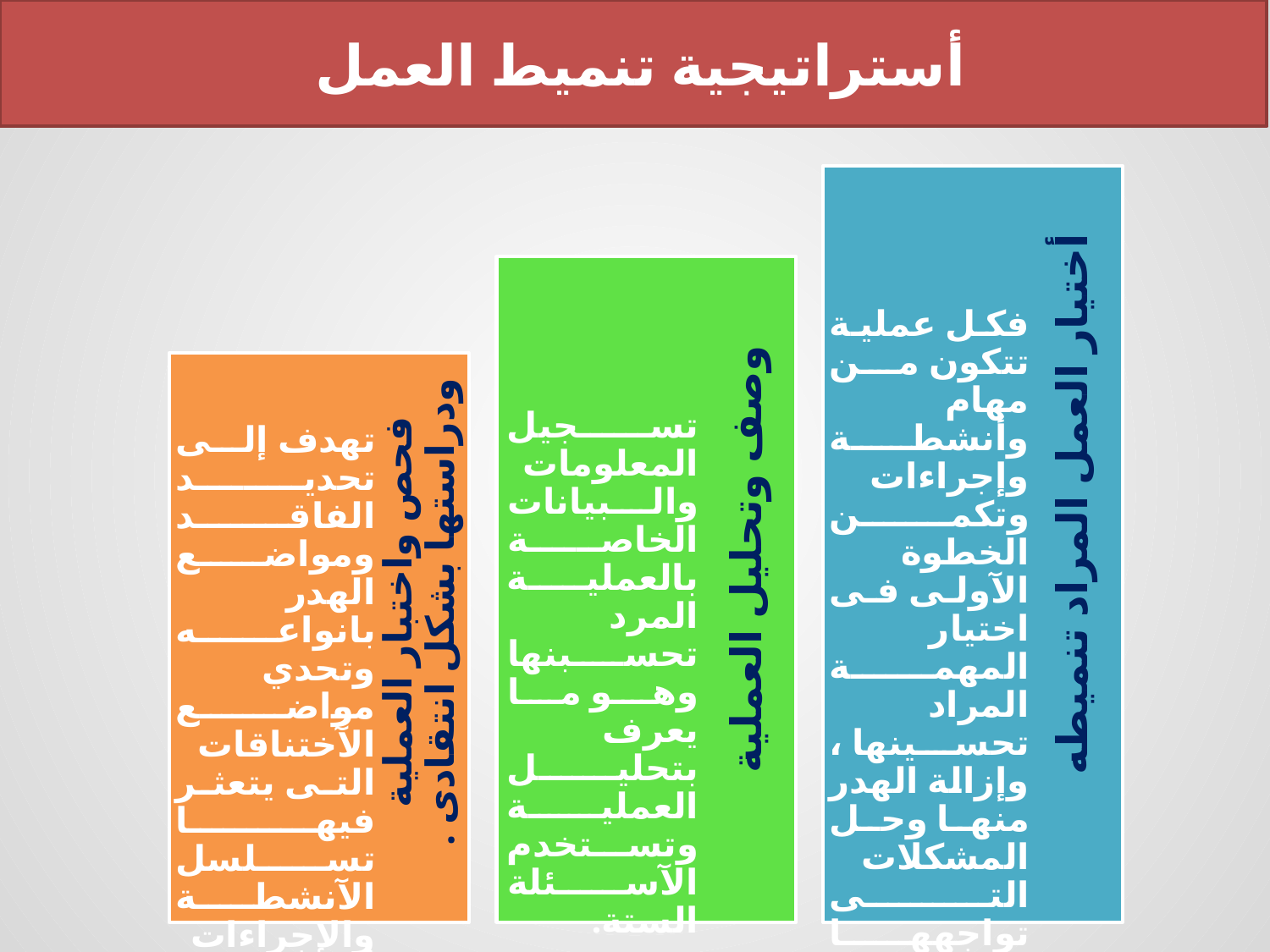

أستراتيجية تنميط العمل

فكل عملية تتكون من مهام وأنشطة وإجراءات وتكمن الخطوة الآولى فى اختيار  المهمة المراد تحسينها ، وإزالة الهدر منها وحل المشكلات التى تواجهها وتحقيق اتساق العمل فيها.

تسجيل المعلومات والبيانات الخاصة بالعملية المرد تحسبنها وهو ما يعرف بتحليل العملية وتستخدم الآسئلة الستة.

تهدف إلى تحديد الفاقد ومواضع الهدر بانواعه وتحدي مواضع الآختناقات التى يتعثر فيها تسلسل الآنشطة والإجراءات أو يكثر ظهور التباين وعدم التناسق فى التطبيق .
أختيار العمل المراد تنميطه
وصف وتحليل العملية
فحص واختبار العملية ودراستها بشكل انتقادى .